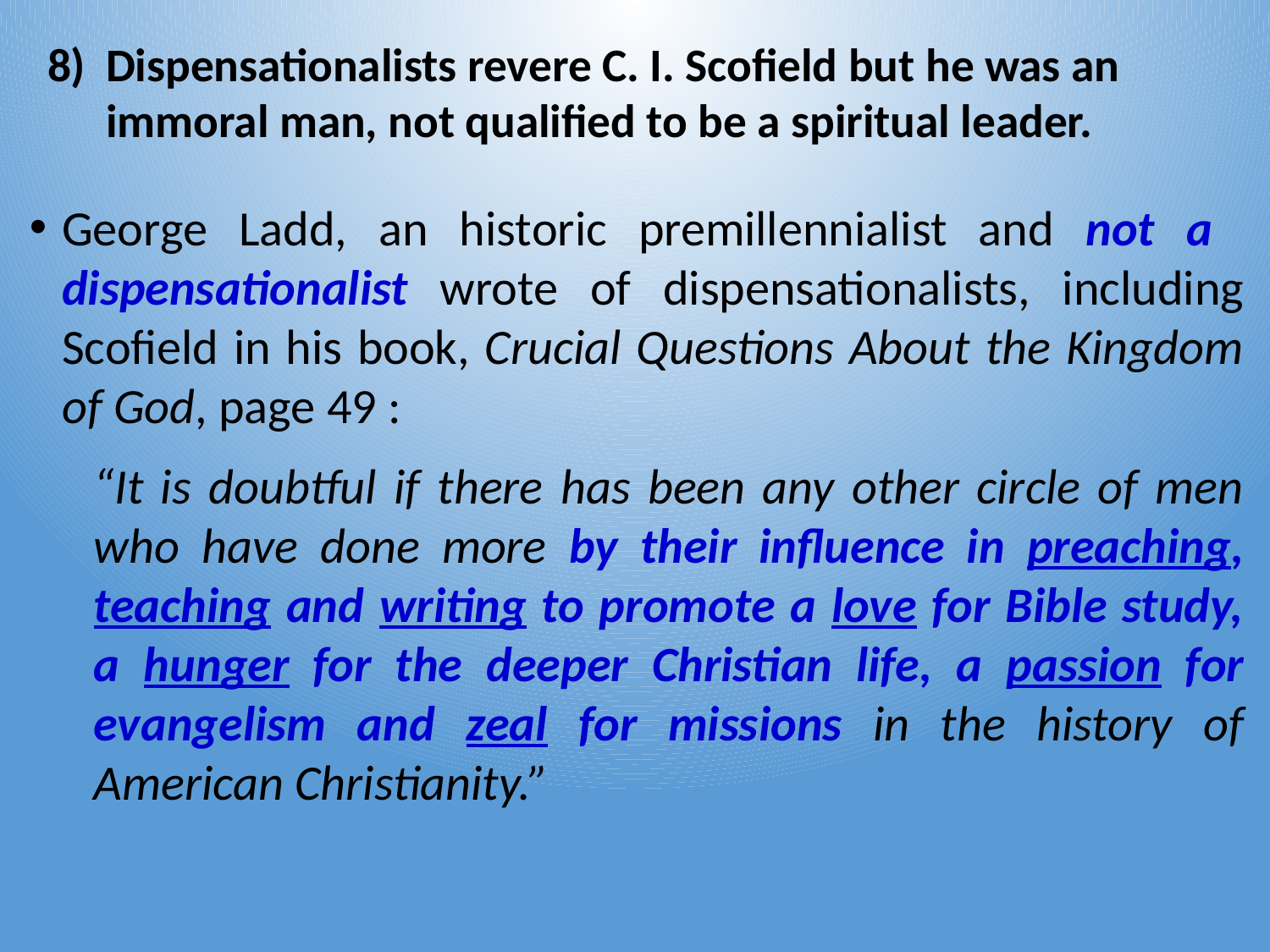

# Dispensationalists revere C. I. Scofield but he was an immoral man, not qualified to be a spiritual leader.
George Ladd, an historic premillennialist and not a  dispensationalist wrote of dispensationalists, including Scofield in his book, Crucial Questions About the Kingdom of God, page 49 :
“It is doubtful if there has been any other circle of men who have done more by their influence in preaching, teaching and writing to promote a love for Bible study, a hunger for the deeper Christian life, a passion for evangelism and zeal for missions in the history of American Christianity.”